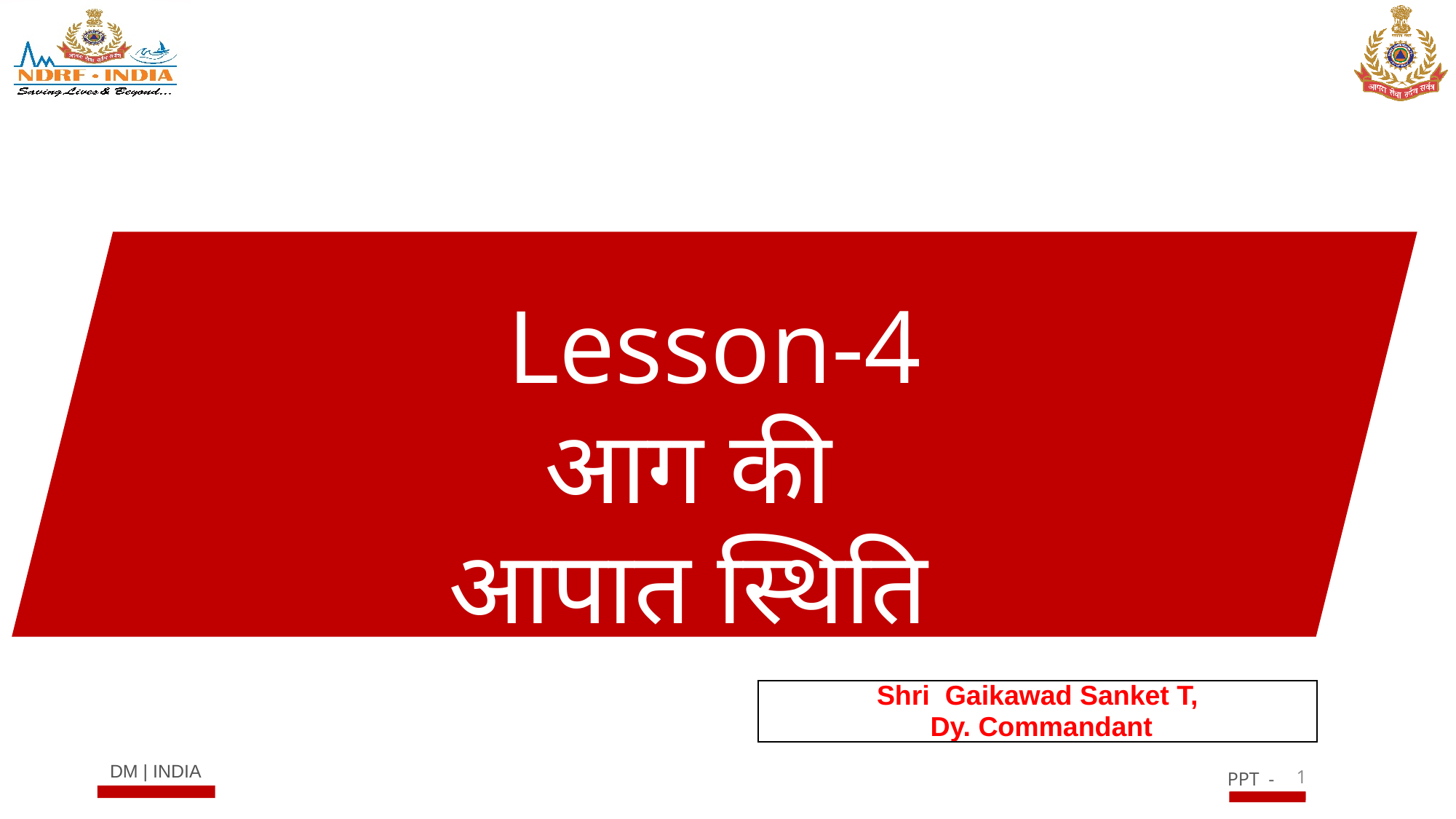

Lesson-4
आग की
आपात स्थिति
| Shri Gaikawad Sanket T, Dy. Commandant |
| --- |
1